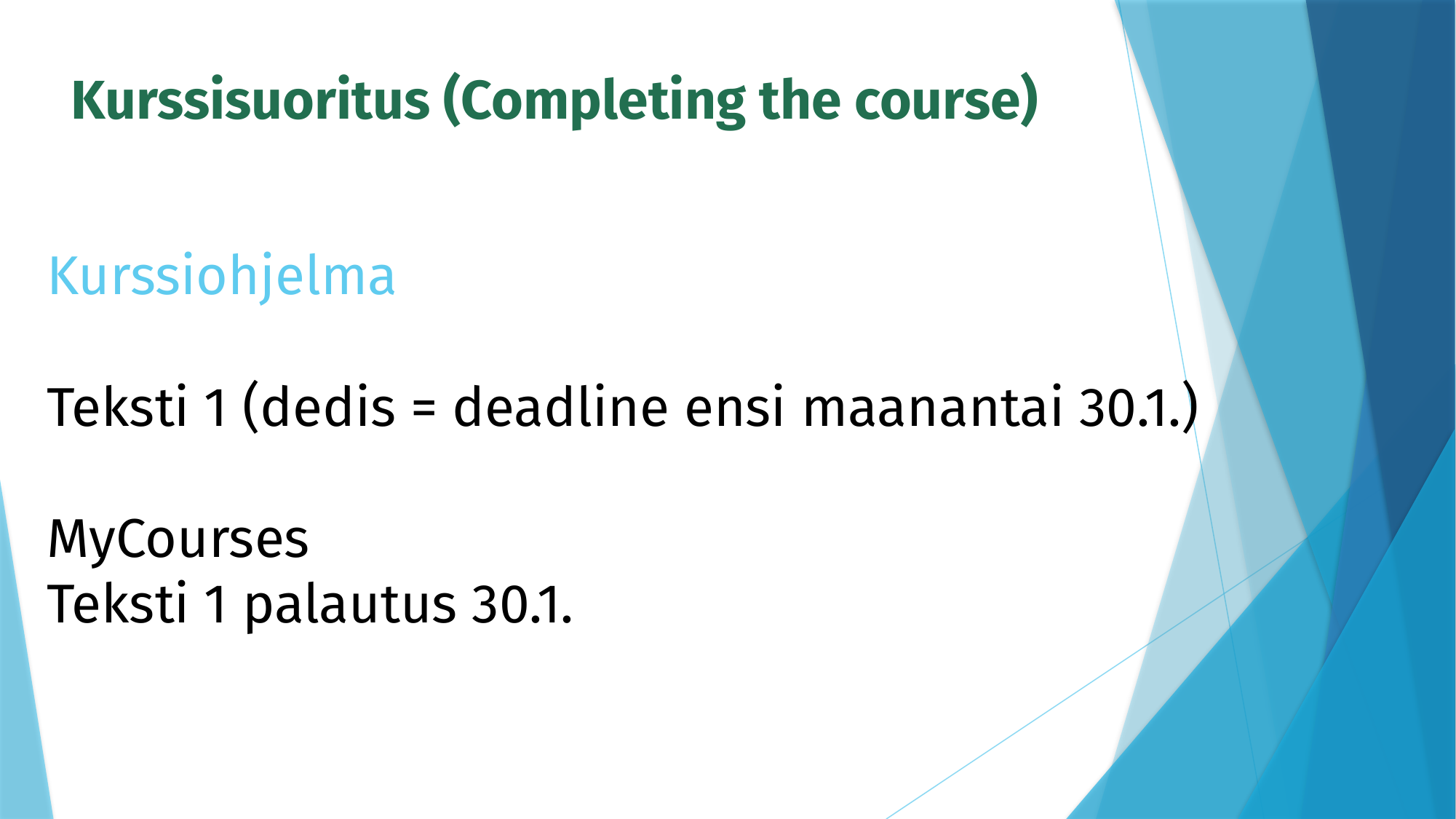

Kurssisuoritus (Completing the course)
# Kurssiohjelma Teksti 1 (dedis = deadline ensi maanantai 30.1.) MyCourses Teksti 1 palautus 30.1.